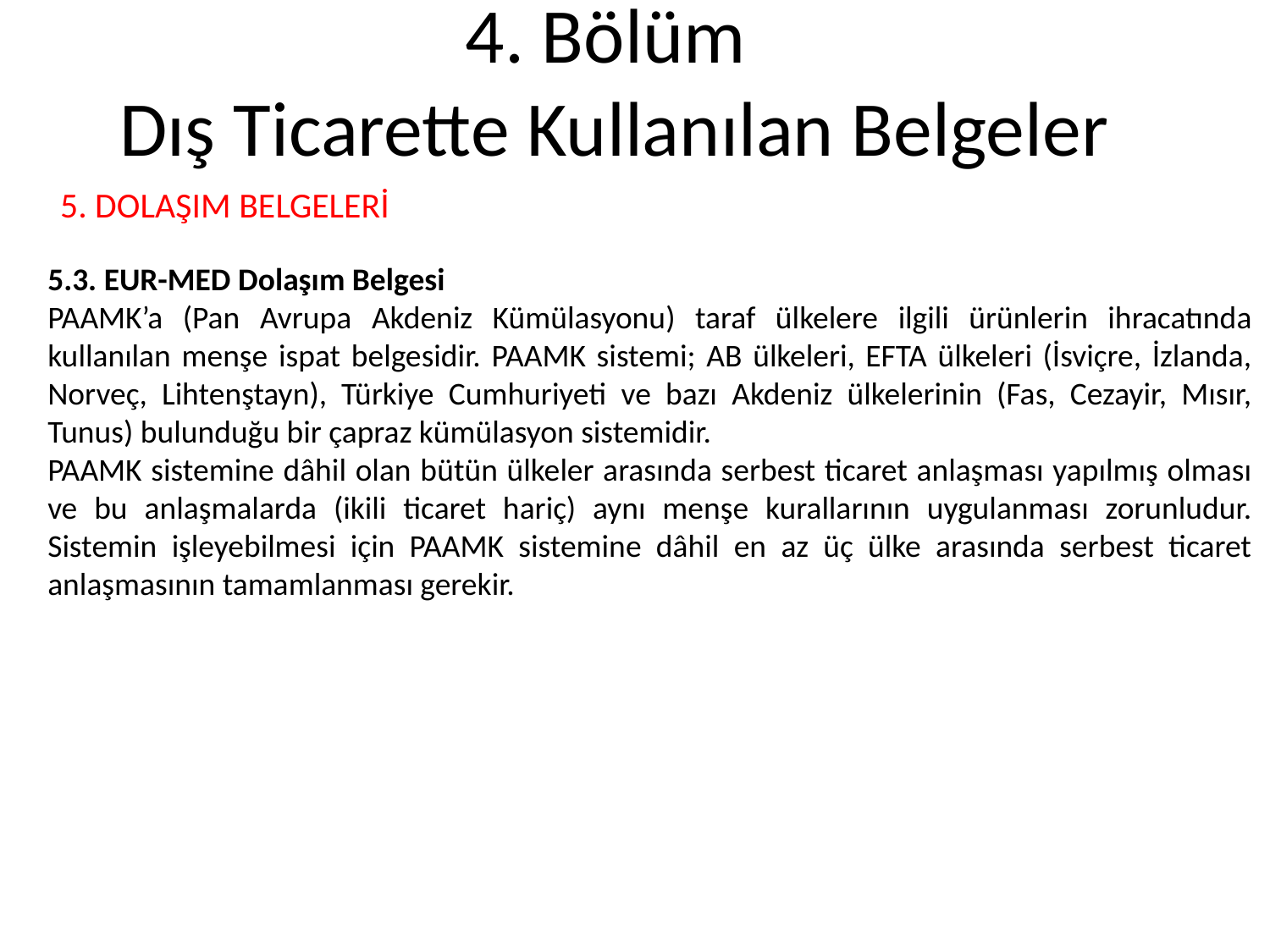

# 4. Bölüm Dış Ticarette Kullanılan Belgeler
 5. DOLAŞIM BELGELERİ

5.3. EUR-MED Dolaşım Belgesi
PAAMK’a (Pan Avrupa Akdeniz Kümülasyonu) taraf ülkelere ilgili ürünlerin ihracatında kullanılan menşe ispat belgesidir. PAAMK sistemi; AB ülkeleri, EFTA ülkeleri (İsviçre, İzlanda, Norveç, Lihtenştayn), Türkiye Cumhuriyeti ve bazı Akdeniz ülkelerinin (Fas, Cezayir, Mısır, Tunus) bulunduğu bir çapraz kümülasyon sistemidir.
PAAMK sistemine dâhil olan bütün ülkeler arasında serbest ticaret anlaşması yapılmış olması ve bu anlaşmalarda (ikili ticaret hariç) aynı menşe kurallarının uygulanması zorunludur. Sistemin işleyebilmesi için PAAMK sistemine dâhil en az üç ülke arasında serbest ticaret anlaşmasının tamamlanması gerekir.